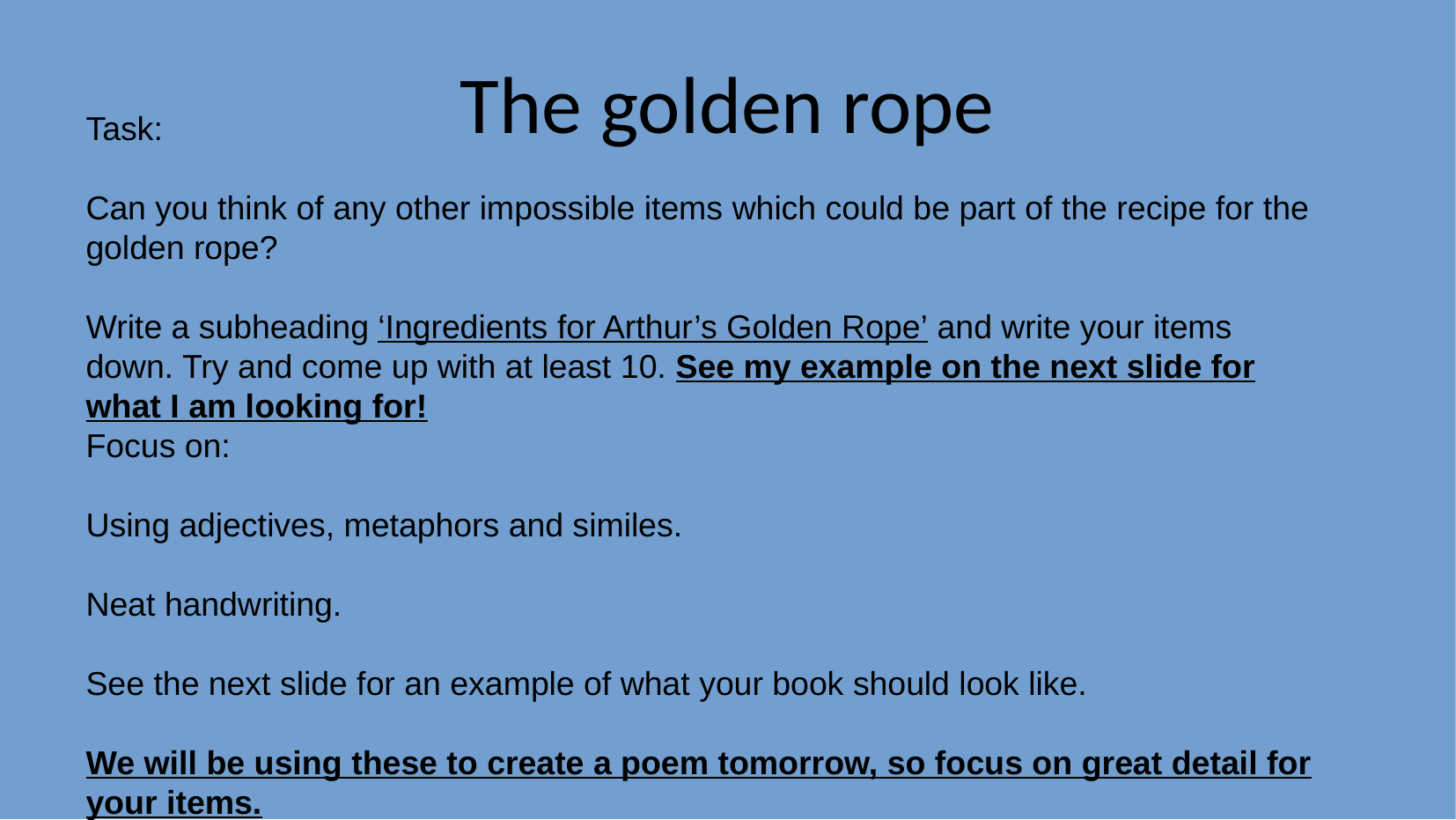

The golden rope
Task:

Can you think of any other impossible items which could be part of the recipe for the golden rope?

Write a subheading ‘Ingredients for Arthur’s Golden Rope’ and write your items down. Try and come up with at least 10. See my example on the next slide for what I am looking for!
Focus on:

Using adjectives, metaphors and similes.

Neat handwriting.

See the next slide for an example of what your book should look like.

We will be using these to create a poem tomorrow, so focus on great detail for your items.